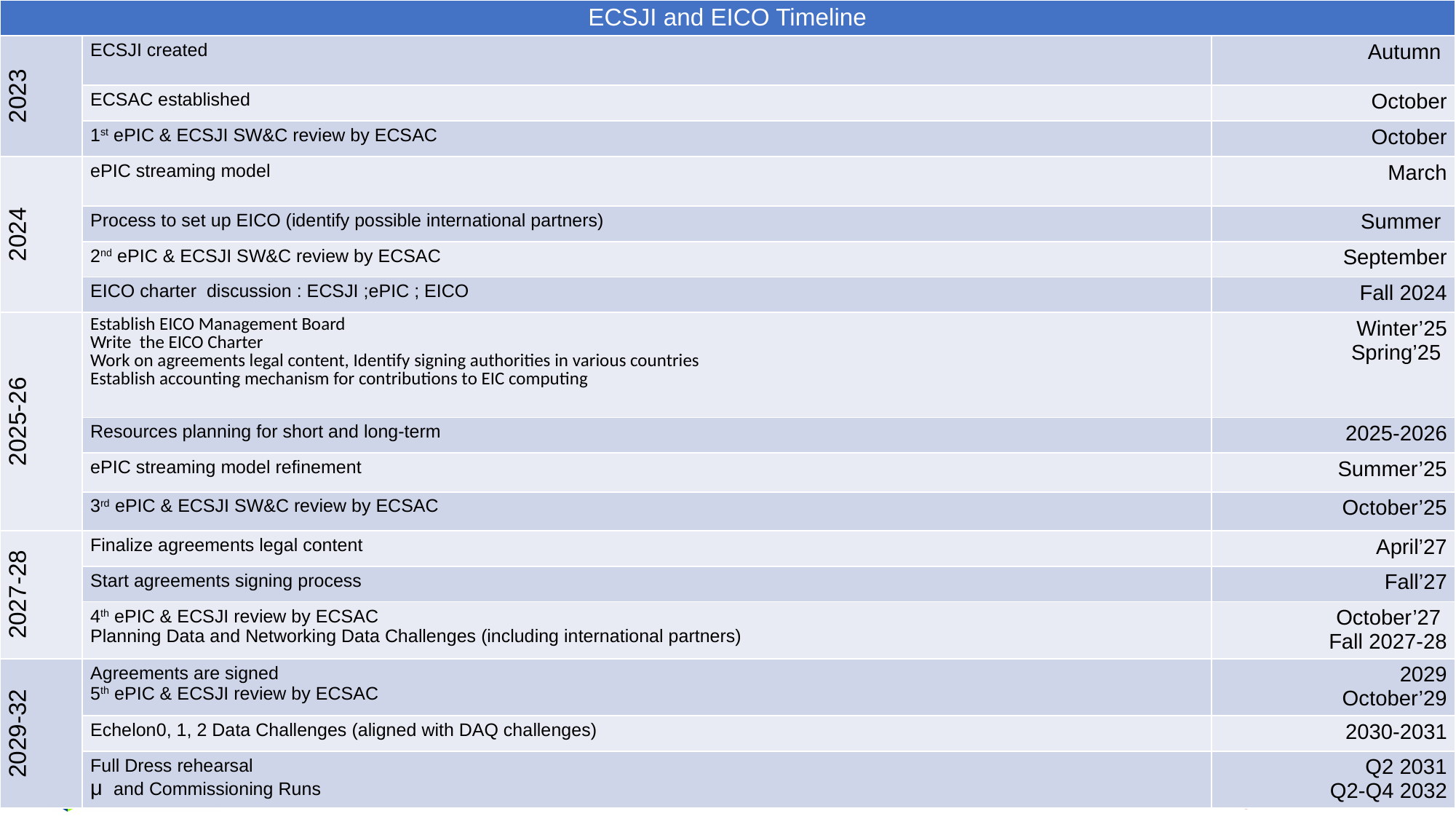

| ECSJI and EICO Timeline | BNL and TJNAF Jointly Leading Process to Select Project Detector |  |
| --- | --- | --- |
| 2023 | ECSJI created | Autumn |
|  | ECSAC established | October |
|  | 1st ePIC & ECSJI SW&C review by ECSAC | October |
| 2024 | ePIC streaming model | March |
|  | Process to set up EICO (identify possible international partners) | Summer |
|  | 2nd ePIC & ECSJI SW&C review by ECSAC | September |
|  | EICO charter discussion : ECSJI ;ePIC ; EICO | Fall 2024 |
| 2025-26 | Establish EICO Management Board Write the EICO Charter Work on agreements legal content, Identify signing authorities in various countries Establish accounting mechanism for contributions to EIC computing | Winter’25 Spring’25 |
|  | Resources planning for short and long-term | 2025-2026 |
|  | ePIC streaming model refinement | Summer’25 |
|  | 3rd ePIC & ECSJI SW&C review by ECSAC | October’25 |
| 2027-28 | Finalize agreements legal content | April’27 |
|  | Start agreements signing process | Fall’27 |
|  | 4th ePIC & ECSJI review by ECSAC Planning Data and Networking Data Challenges (including international partners) | October’27 Fall 2027-28 |
| 2029-32 | Agreements are signed 5th ePIC & ECSJI review by ECSAC | 2029 October’29 |
|  | Echelon0, 1, 2 Data Challenges (aligned with DAQ challenges) | 2030-2031 |
|  | Full Dress rehearsal μ and Commissioning Runs | Q2 2031 Q2-Q4 2032 |
#
14